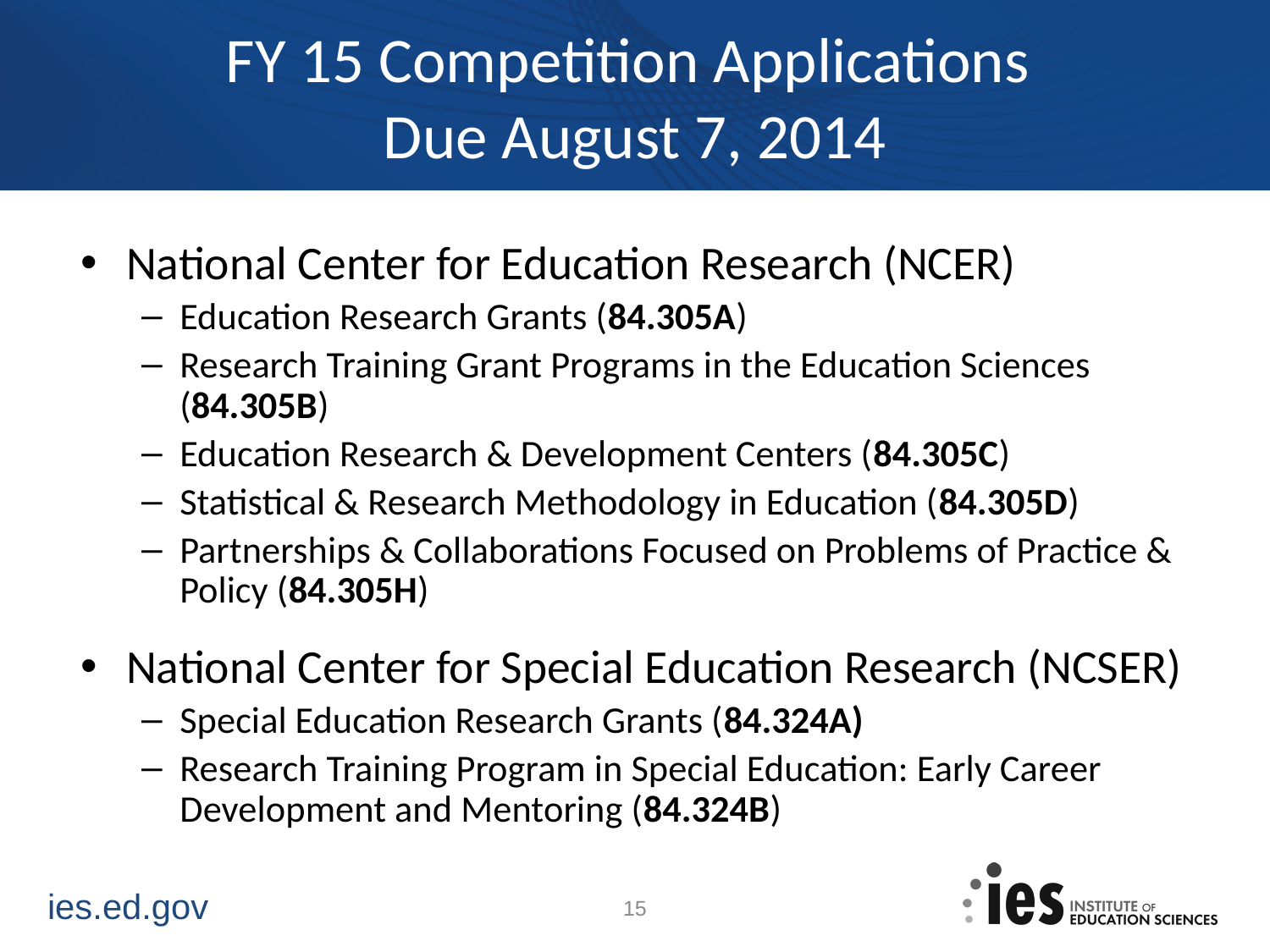

# FY 15 Competition Applications Due August 7, 2014
National Center for Education Research (NCER)
Education Research Grants (84.305A)
Research Training Grant Programs in the Education Sciences (84.305B)
Education Research & Development Centers (84.305C)
Statistical & Research Methodology in Education (84.305D)
Partnerships & Collaborations Focused on Problems of Practice & Policy (84.305H)
National Center for Special Education Research (NCSER)
Special Education Research Grants (84.324A)
Research Training Program in Special Education: Early Career Development and Mentoring (84.324B)

15